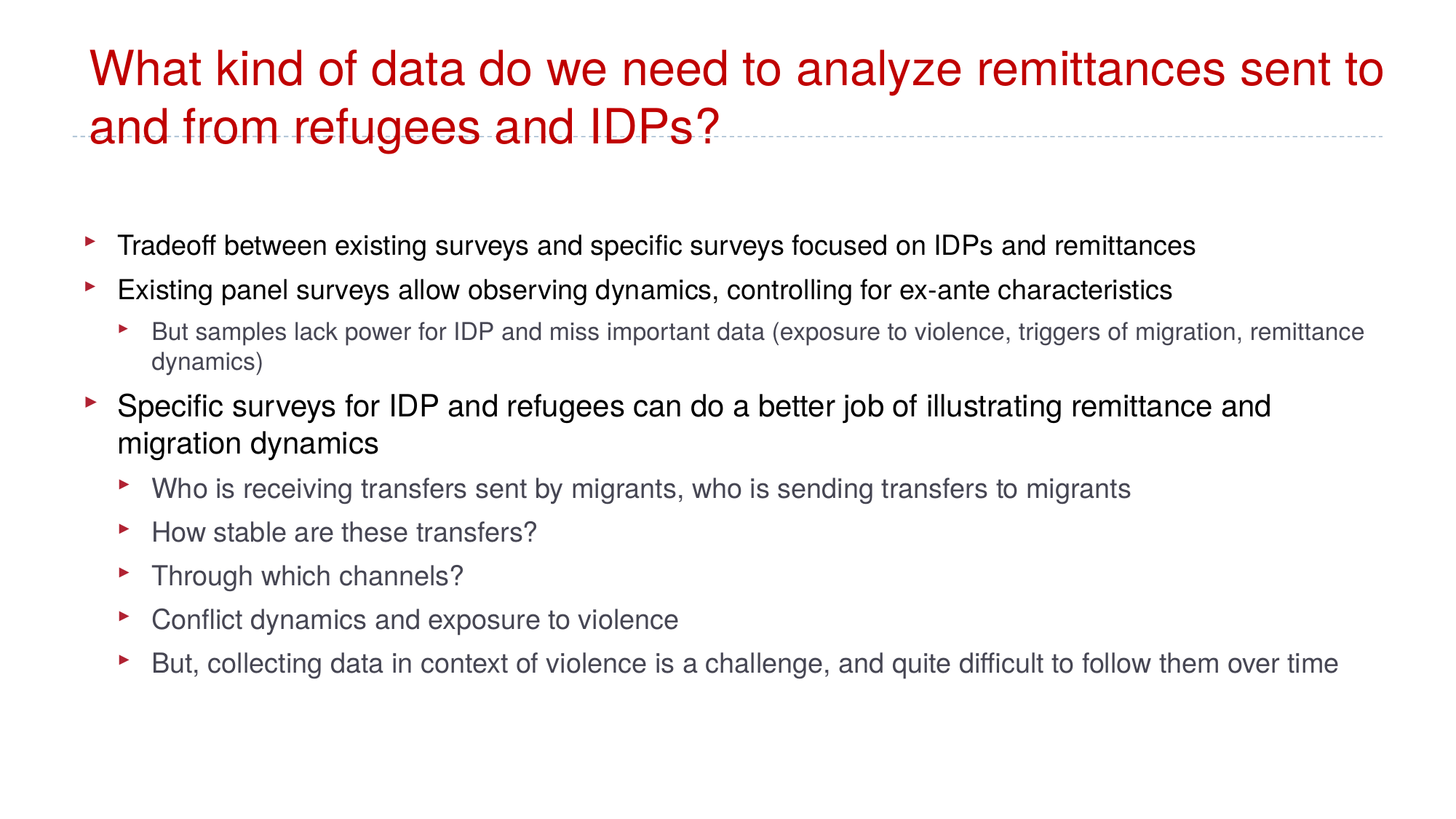

# What kind of data do we need to analyze remittances sent to and from refugees and IDPs?
Tradeoff between existing surveys and specific surveys focused on IDPs and remittances
Existing panel surveys allow observing dynamics, controlling for ex-ante characteristics
But samples lack power for IDP and miss important data (exposure to violence, triggers of migration, remittance dynamics)
Specific surveys for IDP and refugees can do a better job of illustrating remittance and migration dynamics
Who is receiving transfers sent by migrants, who is sending transfers to migrants
How stable are these transfers?
Through which channels?
Conflict dynamics and exposure to violence
But, collecting data in context of violence is a challenge, and quite difficult to follow them over time